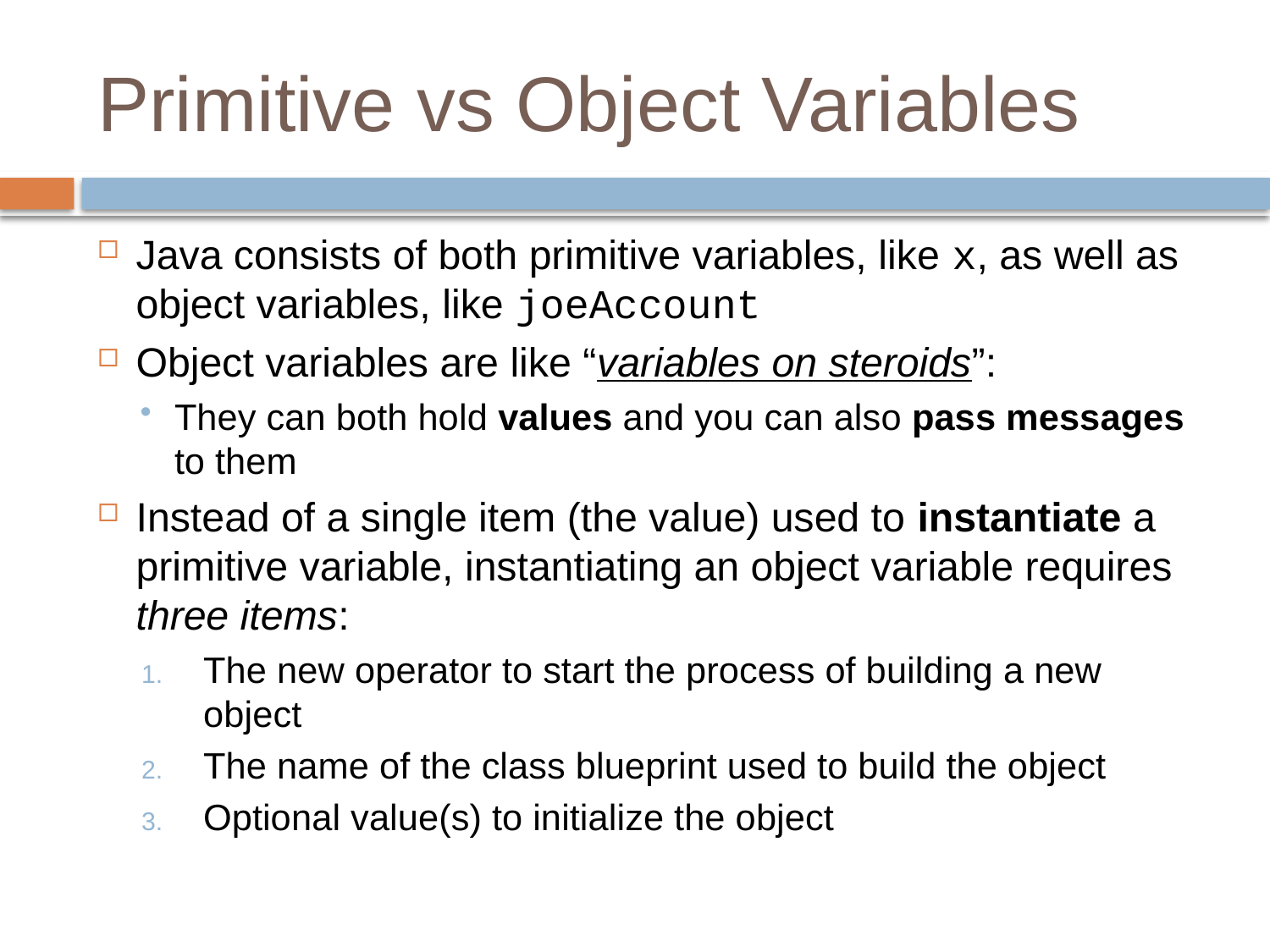

# Primitive vs Object Variables
Java consists of both primitive variables, like x, as well as object variables, like joeAccount
Object variables are like “variables on steroids”:
They can both hold values and you can also pass messages to them
Instead of a single item (the value) used to instantiate a primitive variable, instantiating an object variable requires three items:
The new operator to start the process of building a new object
The name of the class blueprint used to build the object
Optional value(s) to initialize the object